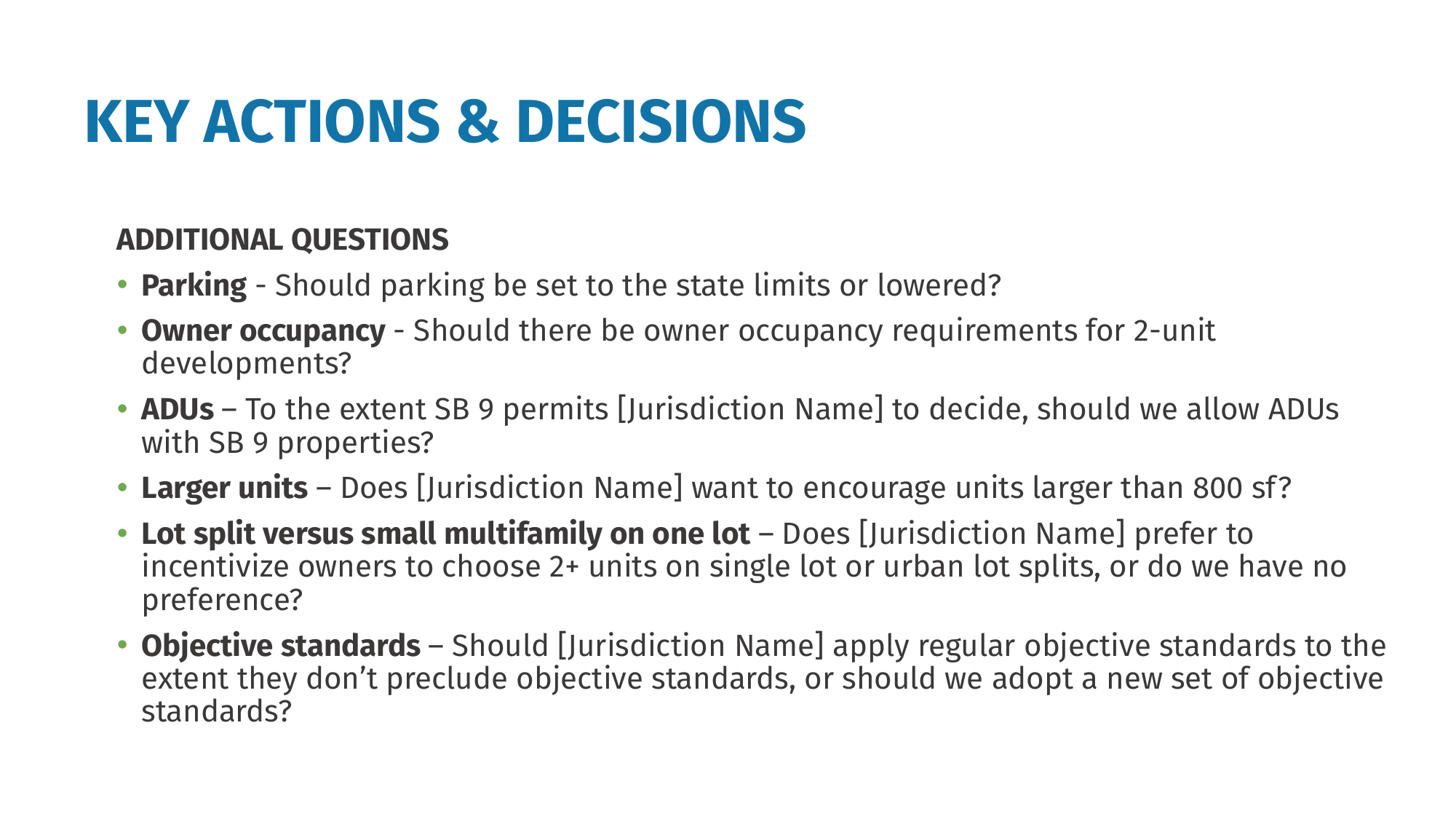

# KEY ACTIONS & DECISIONS
ADDITIONAL QUESTIONS
Parking - Should parking be set to the state limits or lowered?
Owner occupancy - Should there be owner occupancy requirements for 2-unit developments?
ADUs – To the extent SB 9 permits [Jurisdiction Name] to decide, should we allow ADUs with SB 9 properties?
Larger units – Does [Jurisdiction Name] want to encourage units larger than 800 sf?
Lot split versus small multifamily on one lot – Does [Jurisdiction Name] prefer to incentivize owners to choose 2+ units on single lot or urban lot splits, or do we have no preference?
Objective standards – Should [Jurisdiction Name] apply regular objective standards to the extent they don’t preclude objective standards, or should we adopt a new set of objective standards?